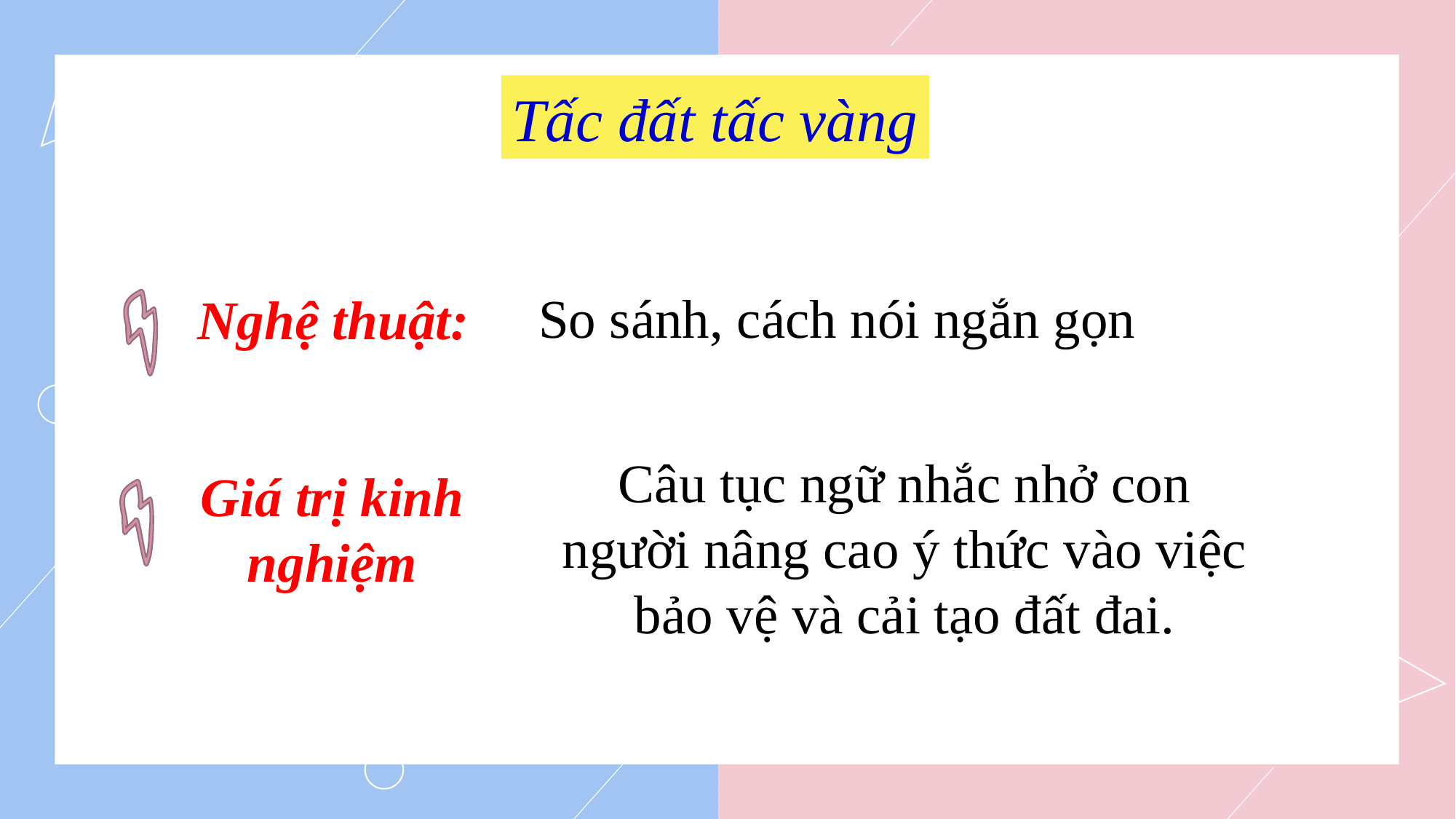

Tấc đất tấc vàng
So sánh, cách nói ngắn gọn
Nghệ thuật:

Câu tục ngữ nhắc nhở con người nâng cao ý thức vào việc bảo vệ và cải tạo đất đai.
Giá trị kinh nghiệm